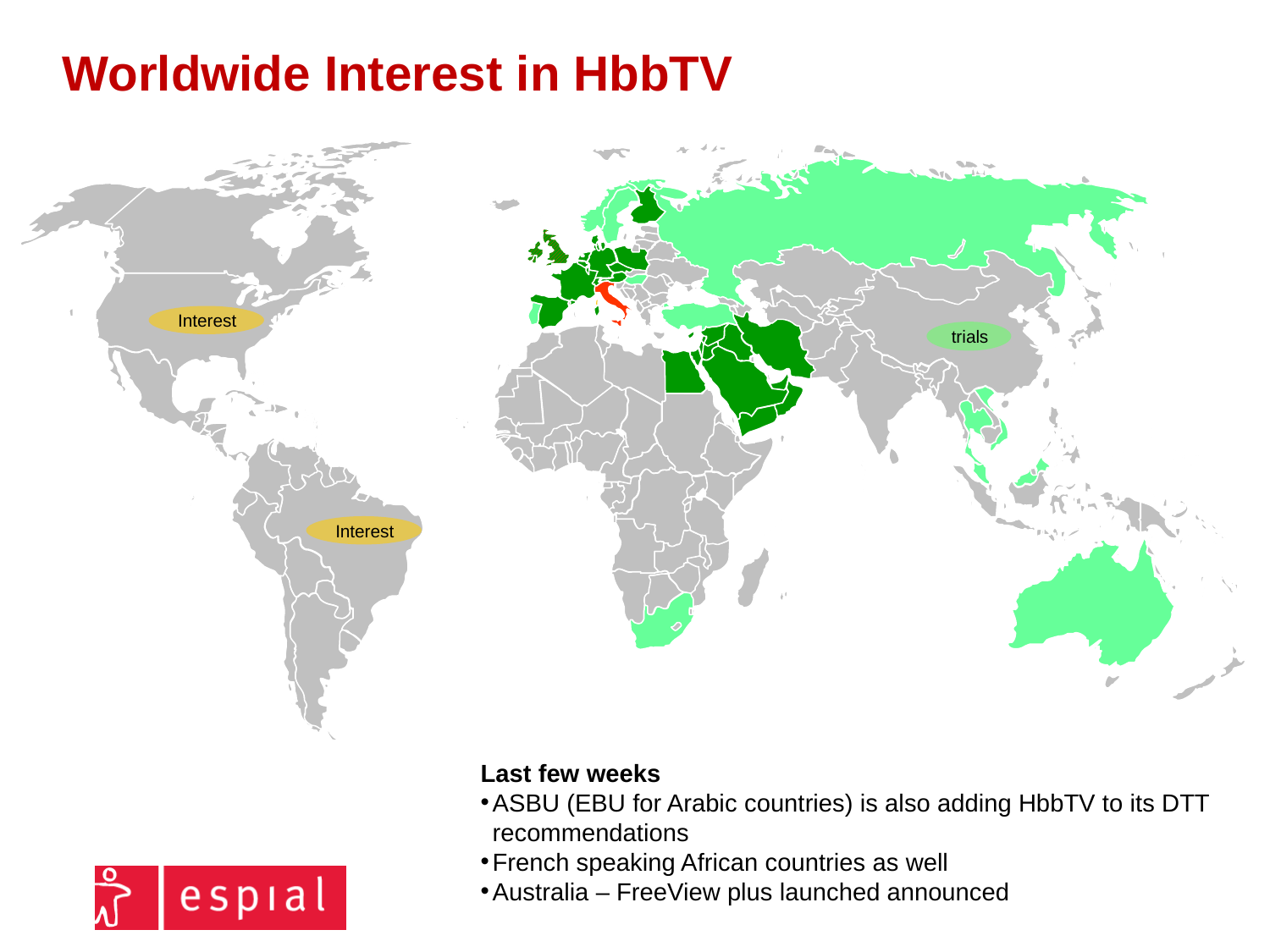

Worldwide Interest in HbbTV

Interest
trials
Interest
Last few weeks
ASBU (EBU for Arabic countries) is also adding HbbTV to its DTT recommendations
French speaking African countries as well
Australia – FreeView plus launched announced